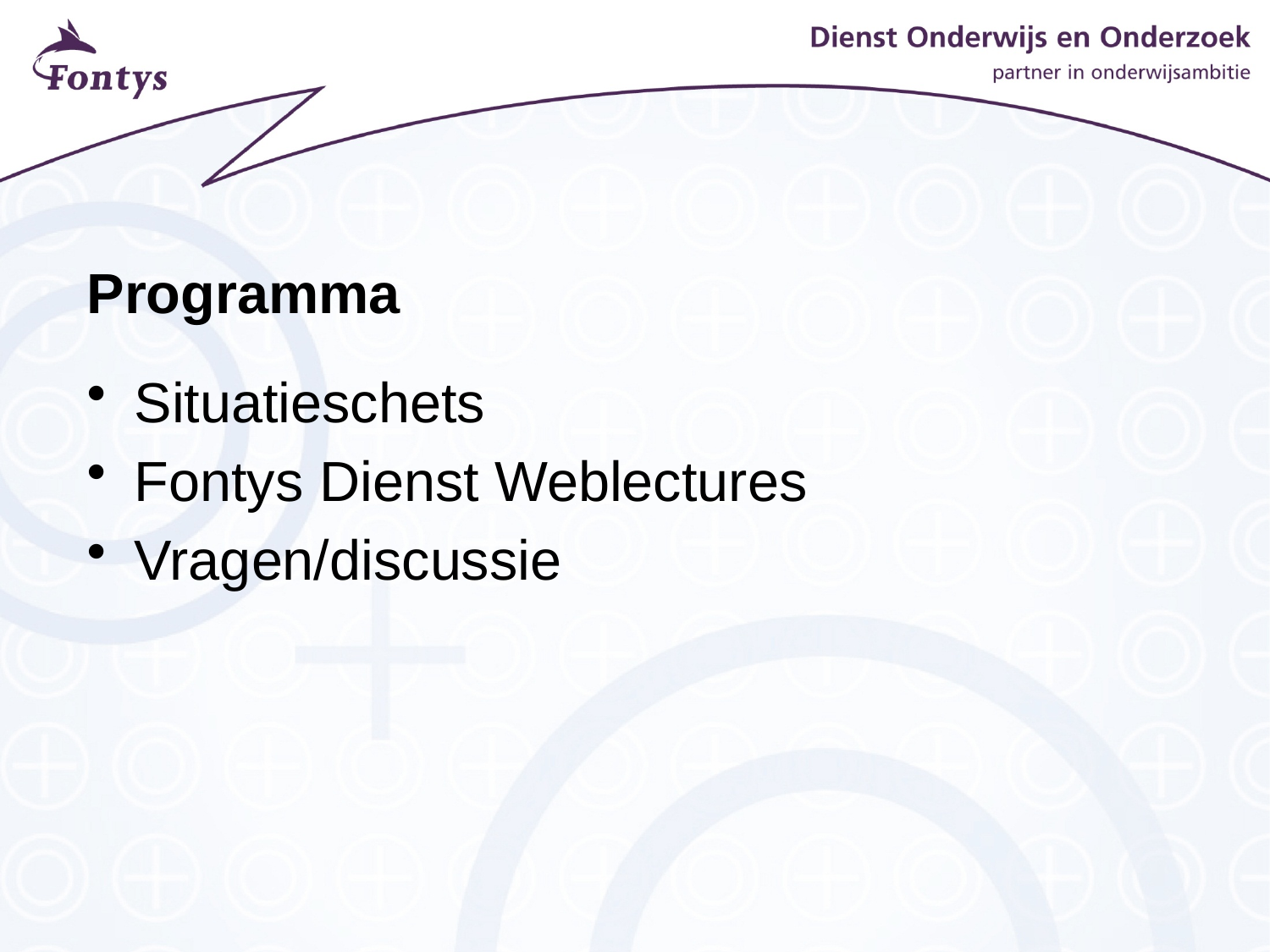

# Programma
Situatieschets
Fontys Dienst Weblectures
Vragen/discussie